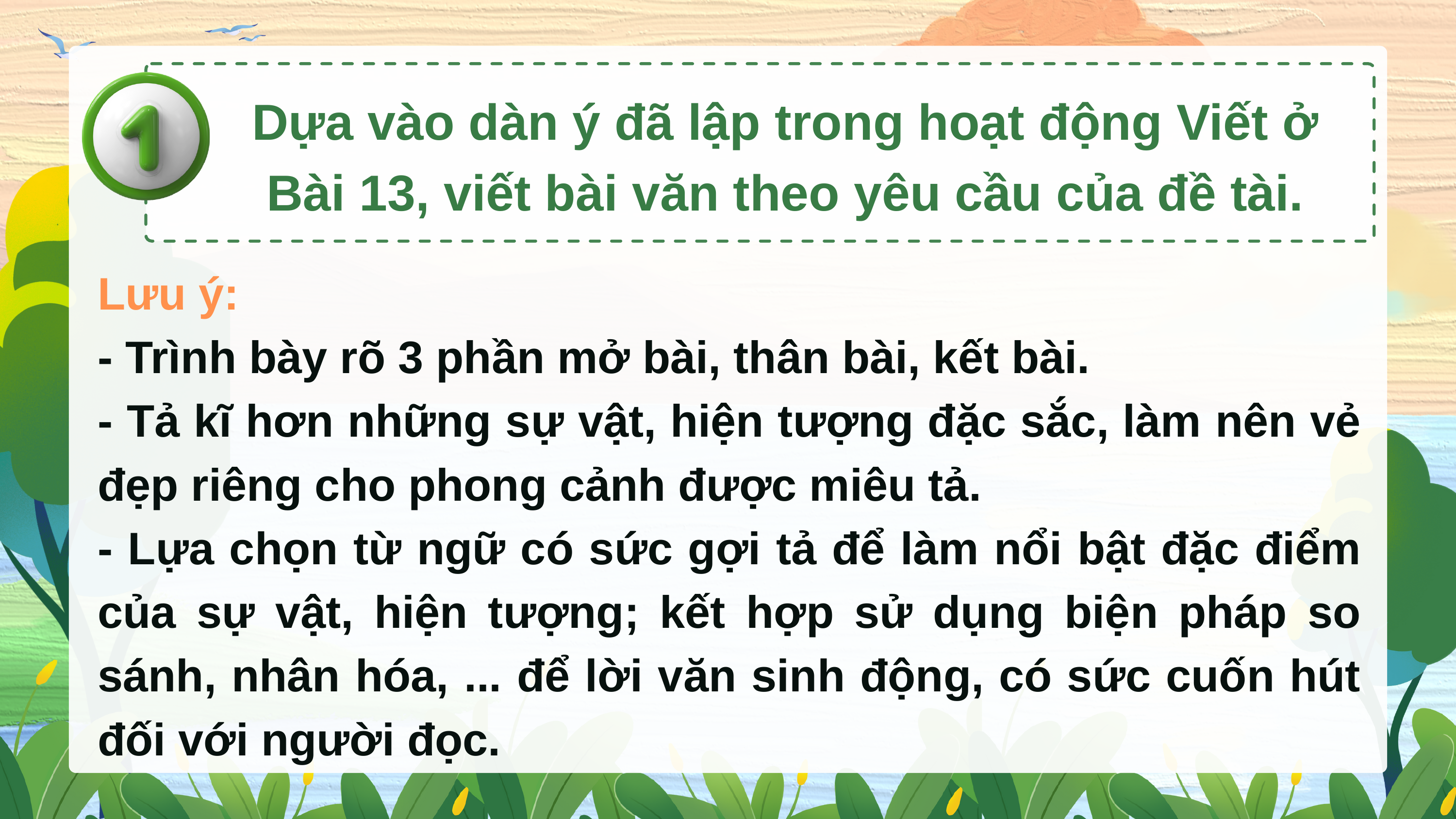

Dựa vào dàn ý đã lập trong hoạt động Viết ở Bài 13, viết bài văn theo yêu cầu của đề tài.

Lưu ý:
- Trình bày rõ 3 phần mở bài, thân bài, kết bài.
- Tả kĩ hơn những sự vật, hiện tượng đặc sắc, làm nên vẻ đẹp riêng cho phong cảnh được miêu tả.
- Lựa chọn từ ngữ có sức gợi tả để làm nổi bật đặc điểm của sự vật, hiện tượng; kết hợp sử dụng biện pháp so sánh, nhân hóa, ... để lời văn sinh động, có sức cuốn hút đối với người đọc.